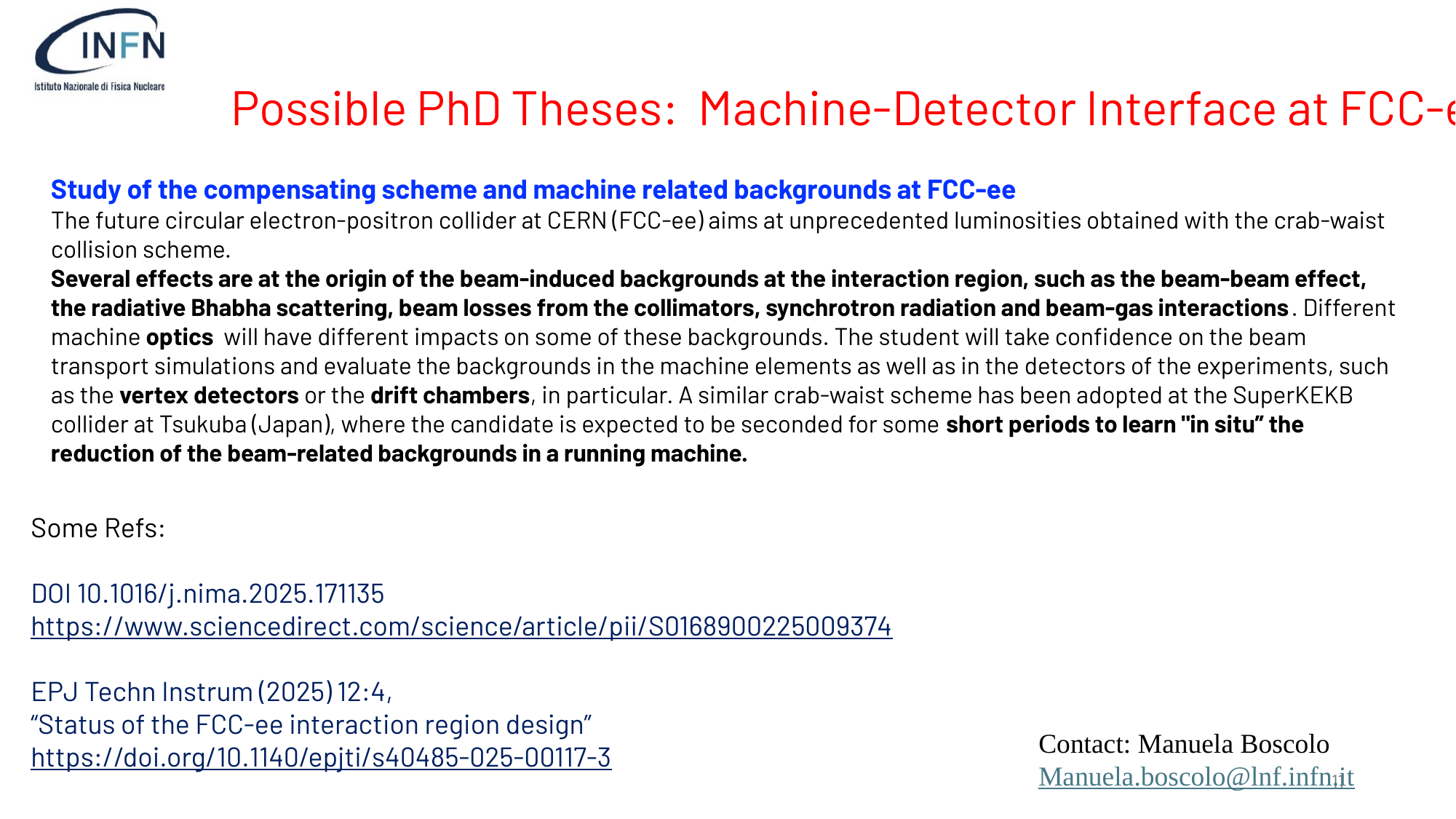

# Possible PhD Theses:  Machine-Detector Interface at FCC-ee
Study of the compensating scheme and machine related backgrounds at FCC-ee
The future circular electron-positron collider at CERN (FCC-ee) aims at unprecedented luminosities obtained with the crab-waist collision scheme.
Several effects are at the origin of the beam-induced backgrounds at the interaction region, such as the beam-beam effect, the radiative Bhabha scattering, beam losses from the collimators, synchrotron radiation and beam-gas interactions. Different machine optics  will have different impacts on some of these backgrounds. The student will take confidence on the beam transport simulations and evaluate the backgrounds in the machine elements as well as in the detectors of the experiments, such as the vertex detectors or the drift chambers, in particular. A similar crab-waist scheme has been adopted at the SuperKEKB collider at Tsukuba (Japan), where the candidate is expected to be seconded for some short periods to learn "in situ” the reduction of the beam-related backgrounds in a running machine.
Some Refs:

DOI 10.1016/j.nima.2025.171135
https://www.sciencedirect.com/science/article/pii/S0168900225009374

EPJ Techn Instrum (2025) 12:4,
“Status of the FCC-ee interaction region design”
https://doi.org/10.1140/epjti/s40485-025-00117-3

Contact: Manuela Boscolo
Manuela.boscolo@lnf.infn.it
11